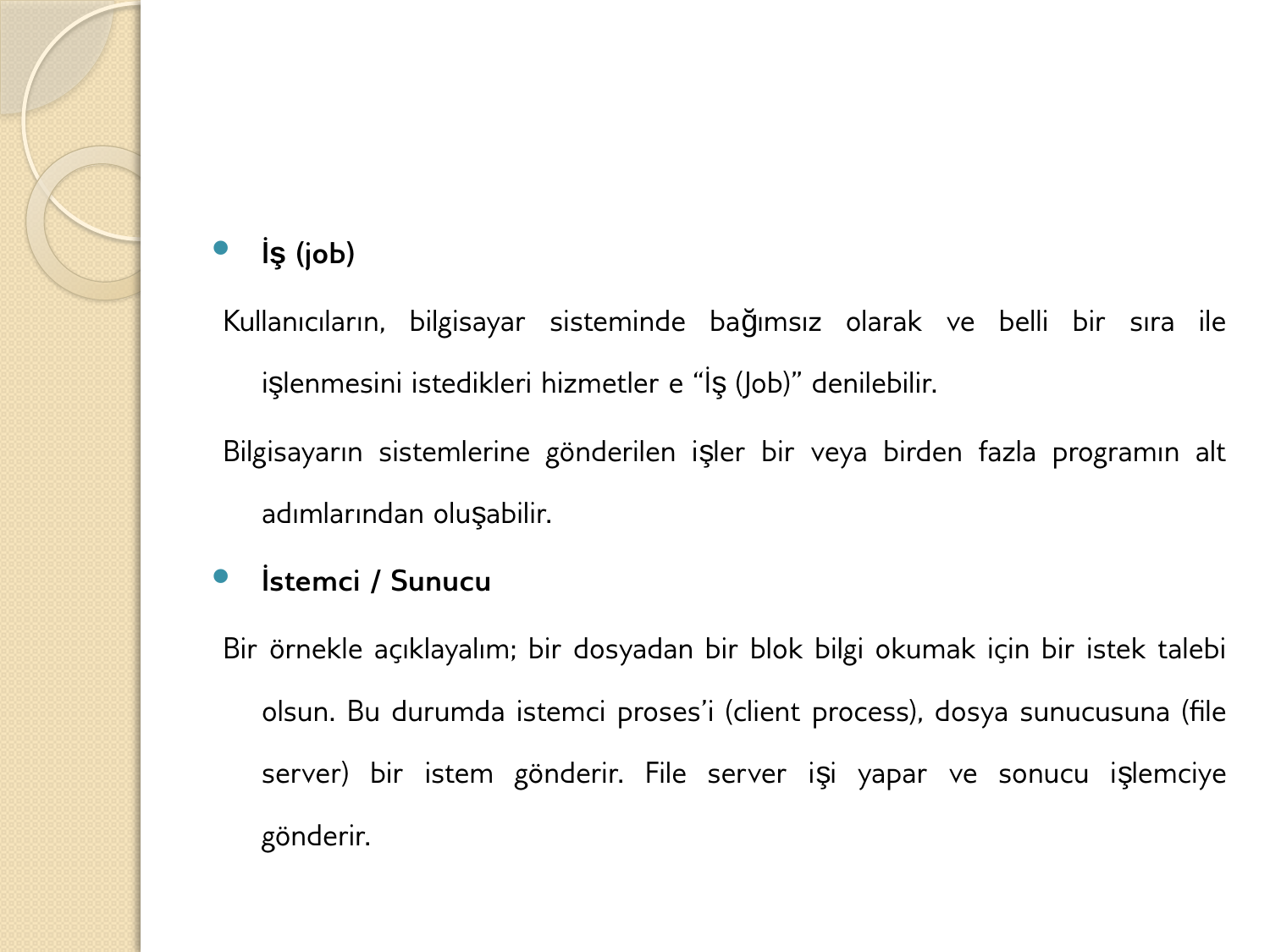

#
İş (job)
Kullanıcıların, bilgisayar sisteminde bağımsız olarak ve belli bir sıra ile işlenmesini istedikleri hizmetler e “İş (Job)” denilebilir.
Bilgisayarın sistemlerine gönderilen işler bir veya birden fazla programın alt adımlarından oluşabilir.
İstemci / Sunucu
Bir örnekle açıklayalım; bir dosyadan bir blok bilgi okumak için bir istek talebi olsun. Bu durumda istemci proses’i (client process), dosya sunucusuna (file server) bir istem gönderir. File server işi yapar ve sonucu işlemciye gönderir.